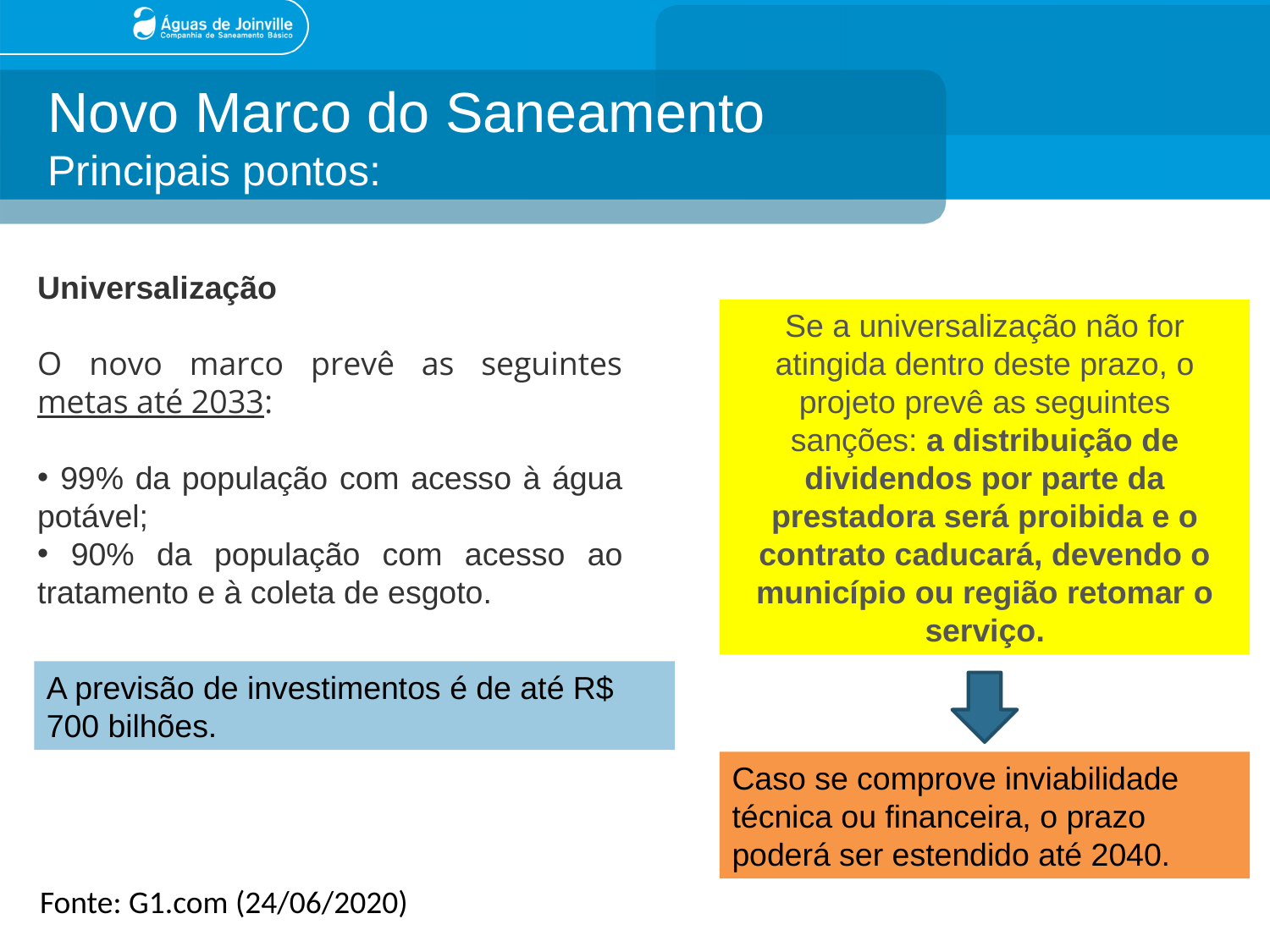

# Novo Marco do Saneamento Principais pontos:
Universalização

O novo marco prevê as seguintes metas até 2033:

 99% da população com acesso à água potável;
 90% da população com acesso ao tratamento e à coleta de esgoto.
Se a universalização não for atingida dentro deste prazo, o projeto prevê as seguintes sanções: a distribuição de dividendos por parte da prestadora será proibida e o contrato caducará, devendo o município ou região retomar o serviço.
A previsão de investimentos é de até R$ 700 bilhões.

Caso se comprove inviabilidade técnica ou financeira, o prazo poderá ser estendido até 2040.
Fonte: G1.com (24/06/2020)